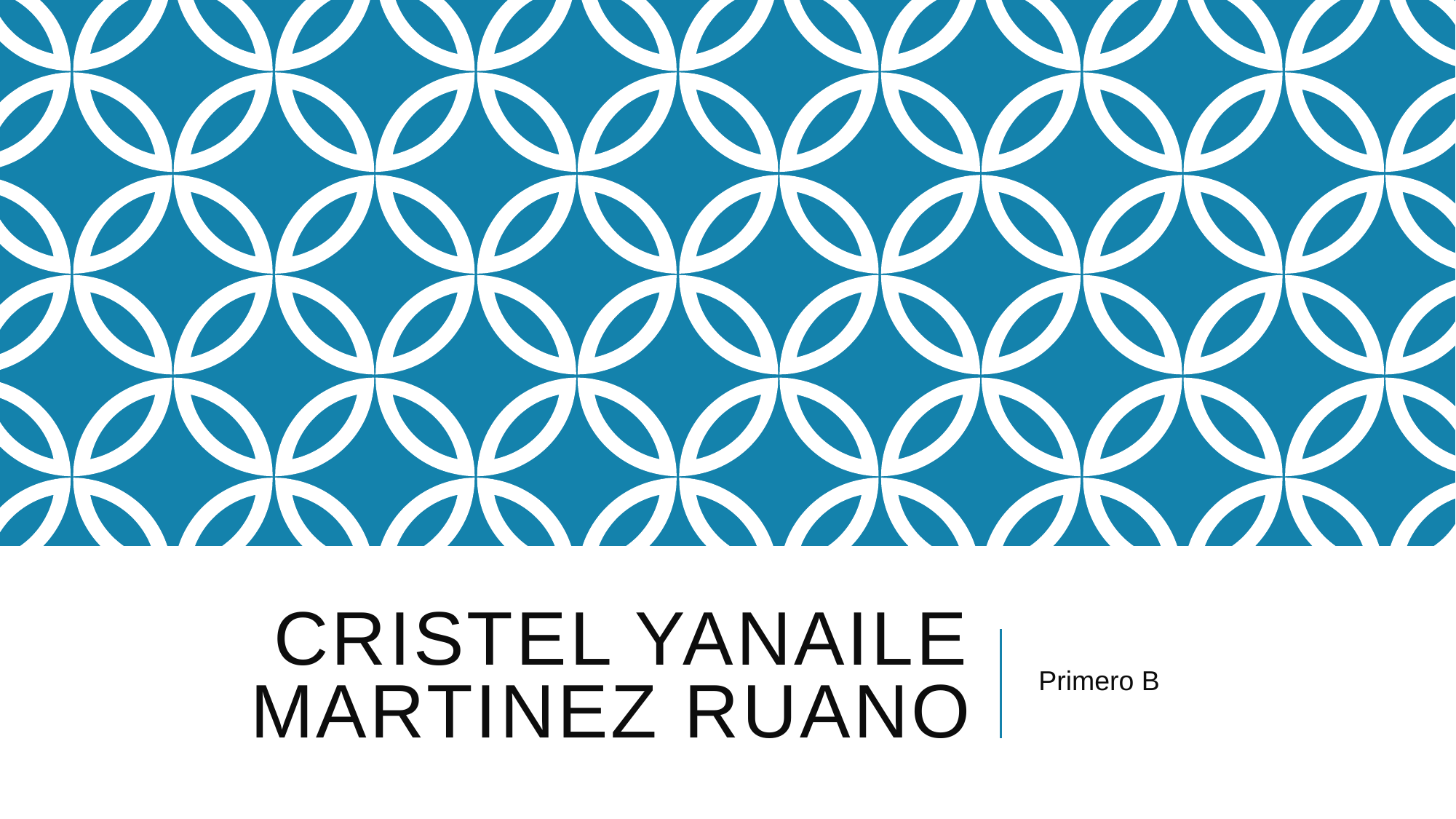

# Cristel Yanaile Martinez RUANO
Primero B